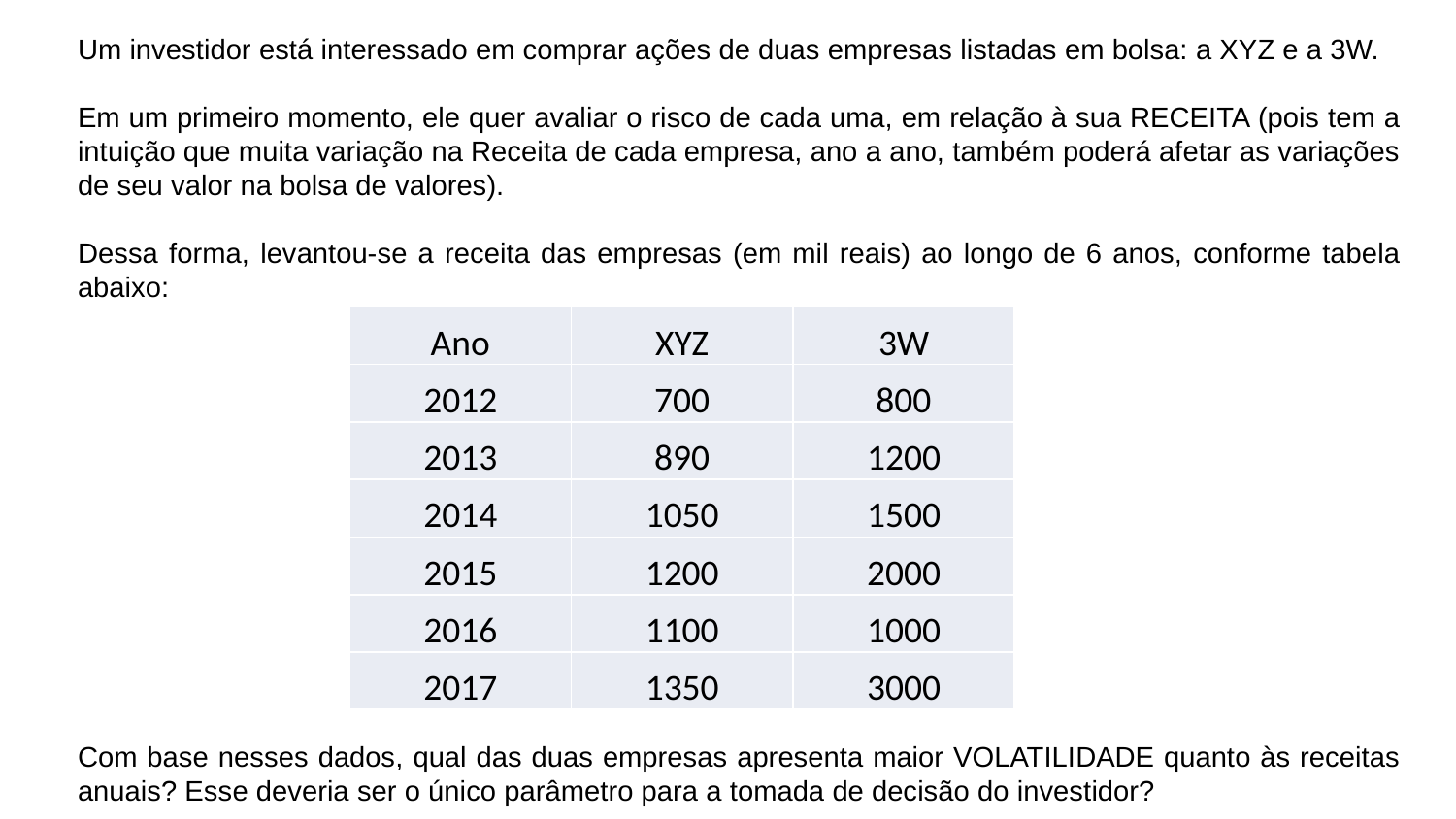

Um investidor está interessado em comprar ações de duas empresas listadas em bolsa: a XYZ e a 3W.

Em um primeiro momento, ele quer avaliar o risco de cada uma, em relação à sua RECEITA (pois tem a intuição que muita variação na Receita de cada empresa, ano a ano, também poderá afetar as variações de seu valor na bolsa de valores).

Dessa forma, levantou-se a receita das empresas (em mil reais) ao longo de 6 anos, conforme tabela abaixo:

Com base nesses dados, qual das duas empresas apresenta maior VOLATILIDADE quanto às receitas anuais? Esse deveria ser o único parâmetro para a tomada de decisão do investidor?
| Ano | XYZ | 3W |
| --- | --- | --- |
| 2012 | 700 | 800 |
| 2013 | 890 | 1200 |
| 2014 | 1050 | 1500 |
| 2015 | 1200 | 2000 |
| 2016 | 1100 | 1000 |
| 2017 | 1350 | 3000 |